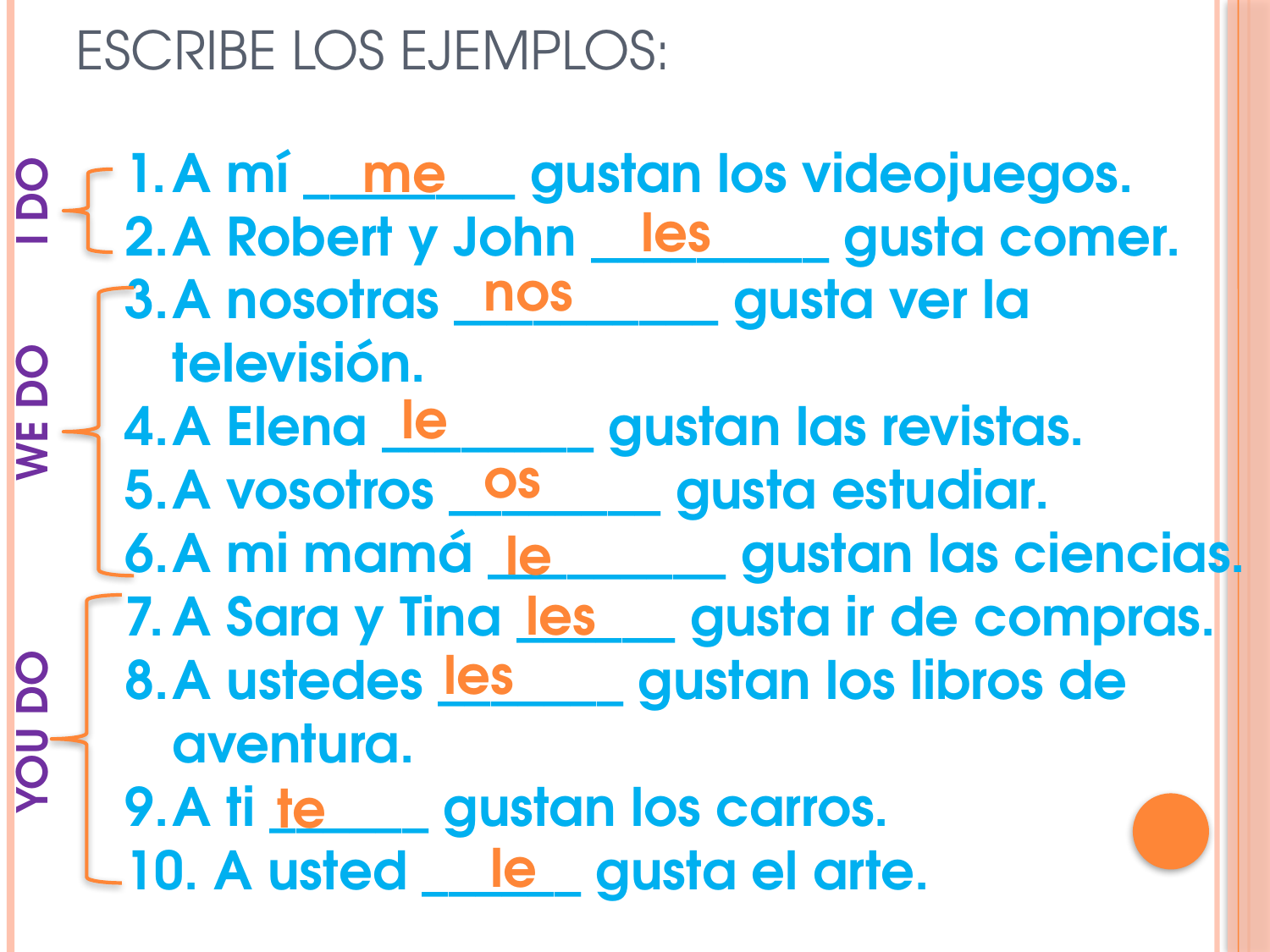

ESCRIBE LOS EJEMPLOS:
I DO
A mí ________ gustan los videojuegos.
A Robert y John _________ gusta comer.
A nosotras __________ gusta ver la televisión.
A Elena ________ gustan las revistas.
A vosotros ________ gusta estudiar.
A mi mamá _________ gustan las ciencias.
A Sara y Tina ______ gusta ir de compras.
A ustedes _______ gustan los libros de aventura.
A ti ______ gustan los carros.
 A usted ______ gusta el arte.
me

les
nos

WE DO
le
os
le
les

YOU DO
les
te
le